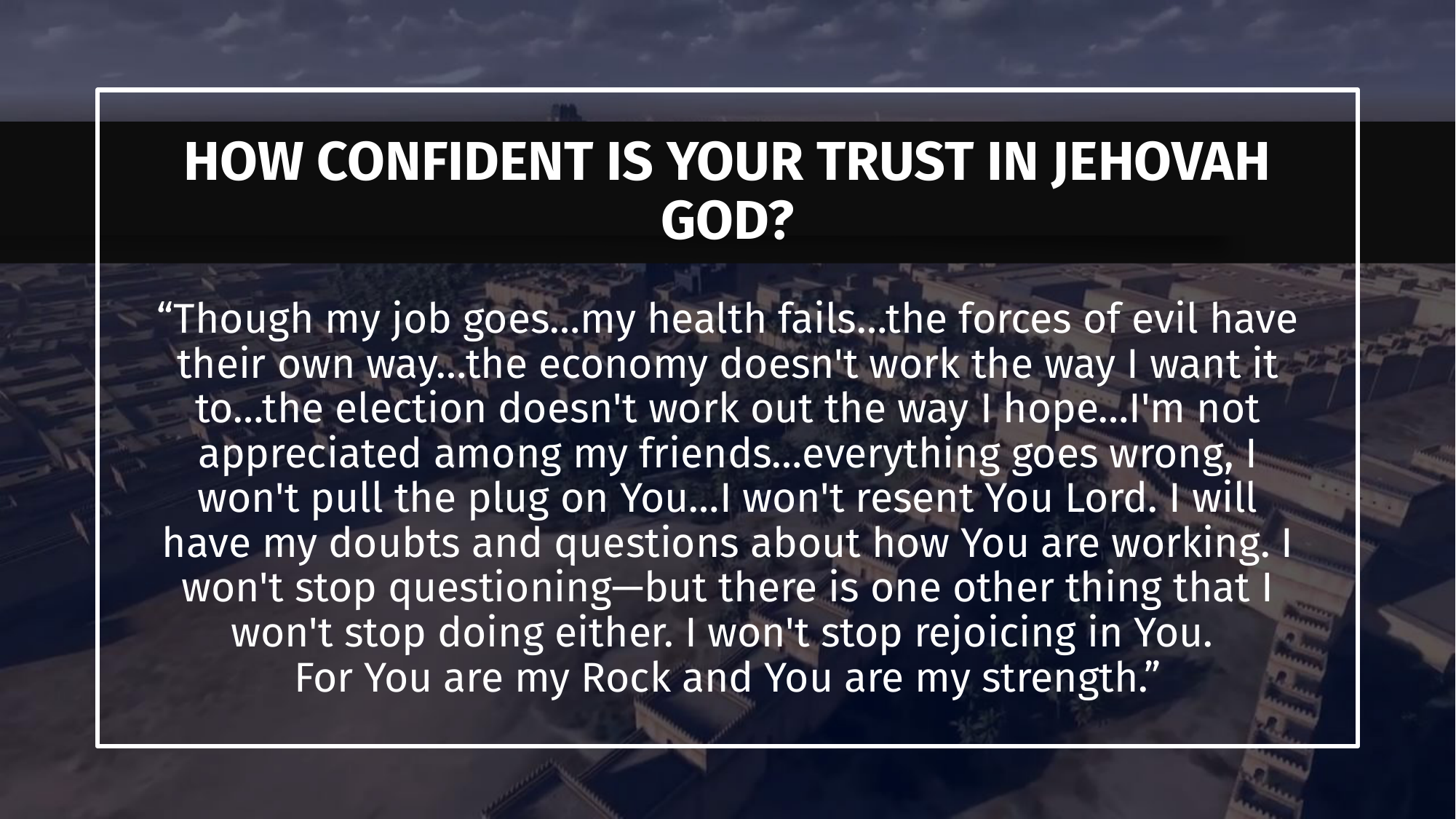

“Though my job goes…my health fails…the forces of evil have their own way…the economy doesn't work the way I want it to…the election doesn't work out the way I hope…I'm not appreciated among my friends…everything goes wrong, I won't pull the plug on You…I won't resent You Lord. I will have my doubts and questions about how You are working. I won't stop questioning—but there is one other thing that I won't stop doing either. I won't stop rejoicing in You.
For You are my Rock and You are my strength.”

# How confident is your trust in Jehovah God?